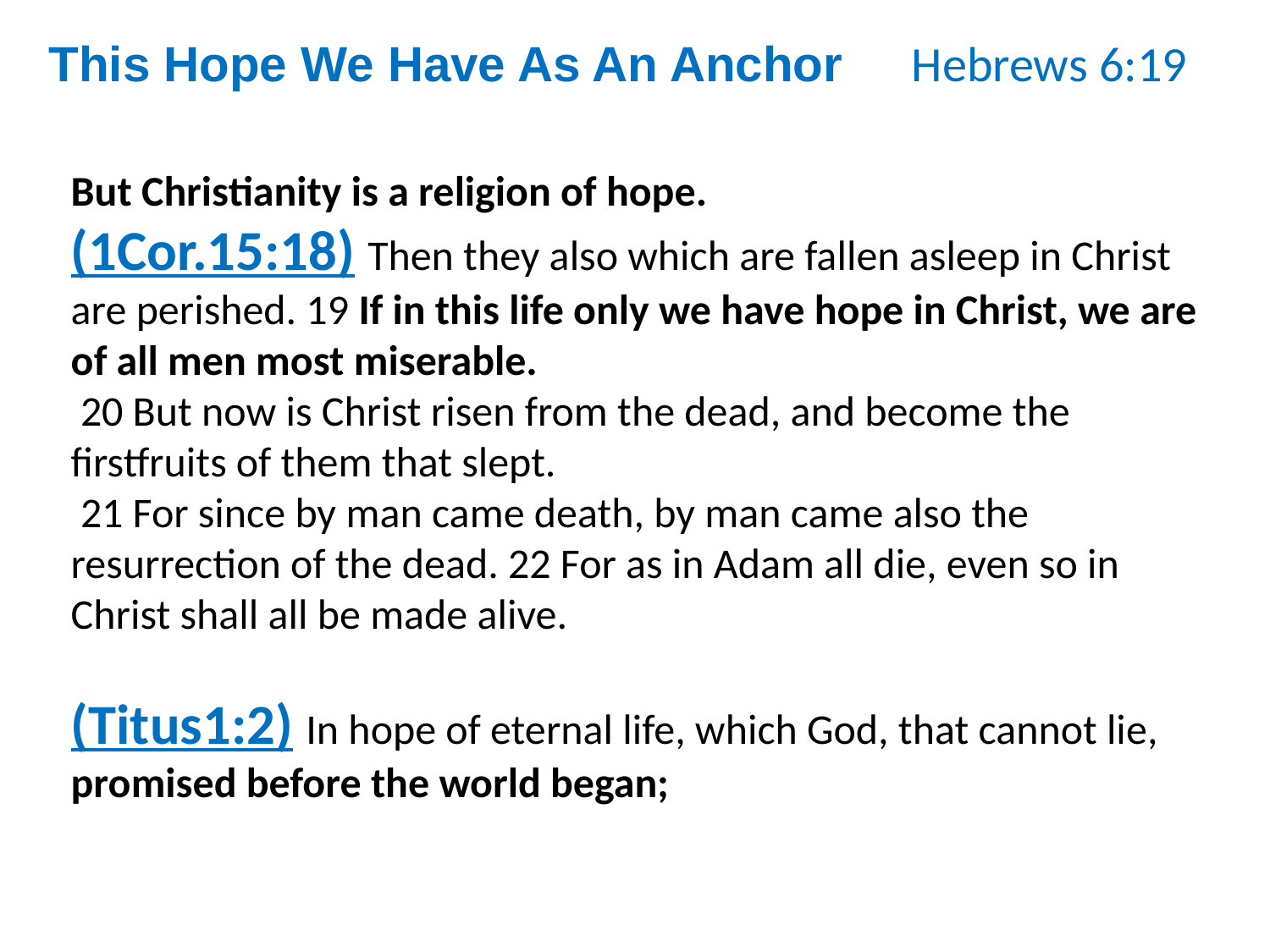

This Hope We Have As An Anchor     Hebrews 6:19
But Christianity is a religion of hope.
(1Cor.15:18) Then they also which are fallen asleep in Christ are perished. 19 If in this life only we have hope in Christ, we are of all men most miserable.
 20 But now is Christ risen from the dead, and become the firstfruits of them that slept.
 21 For since by man came death, by man came also the resurrection of the dead. 22 For as in Adam all die, even so in Christ shall all be made alive.

(Titus1:2) In hope of eternal life, which God, that cannot lie, promised before the world began;